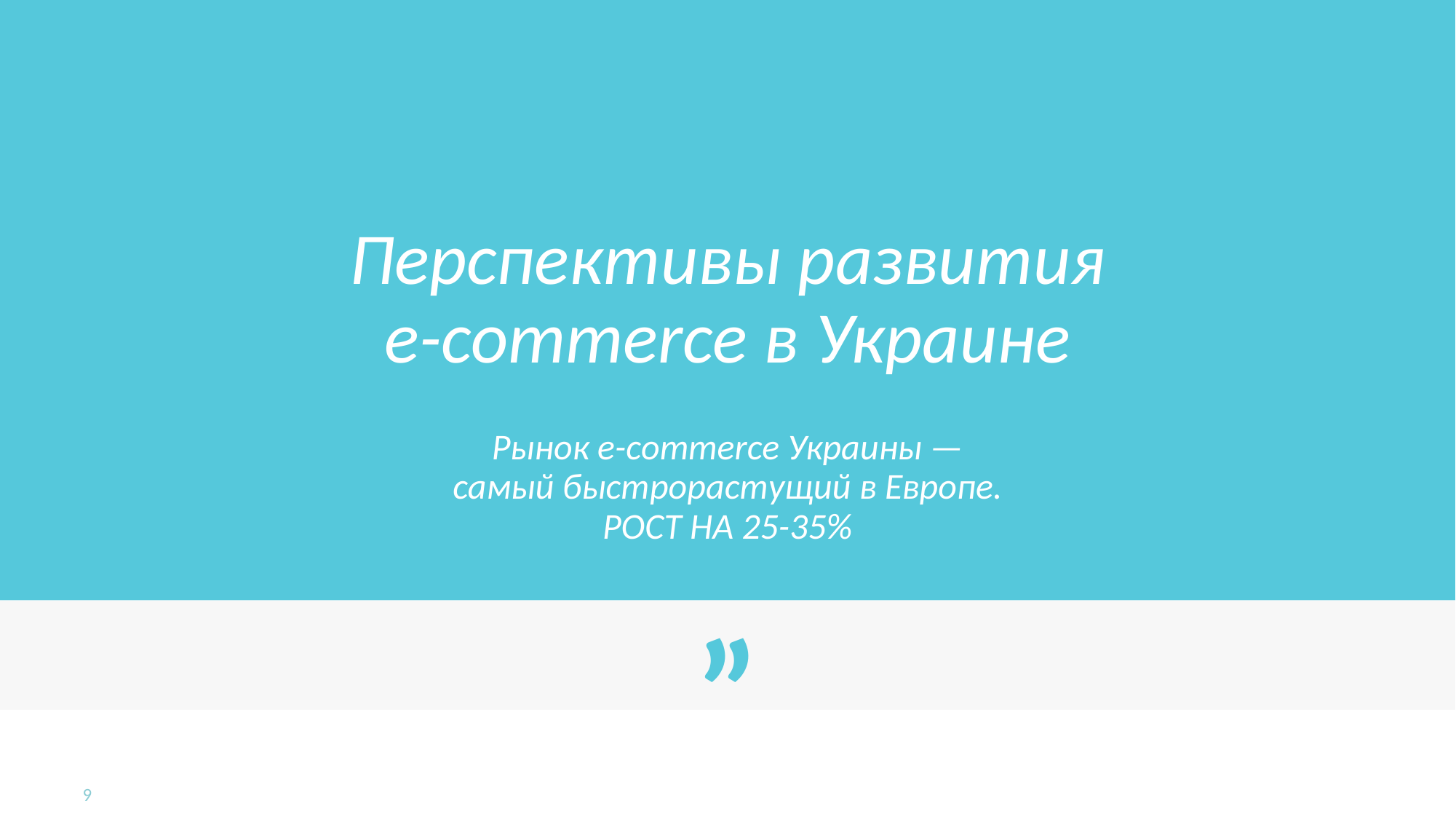

Перспективы развития
e-commerce в Украине
Рынок e-commerce Украины — самый быстрорастущий в Европе. РОСТ НА 25-35%
9